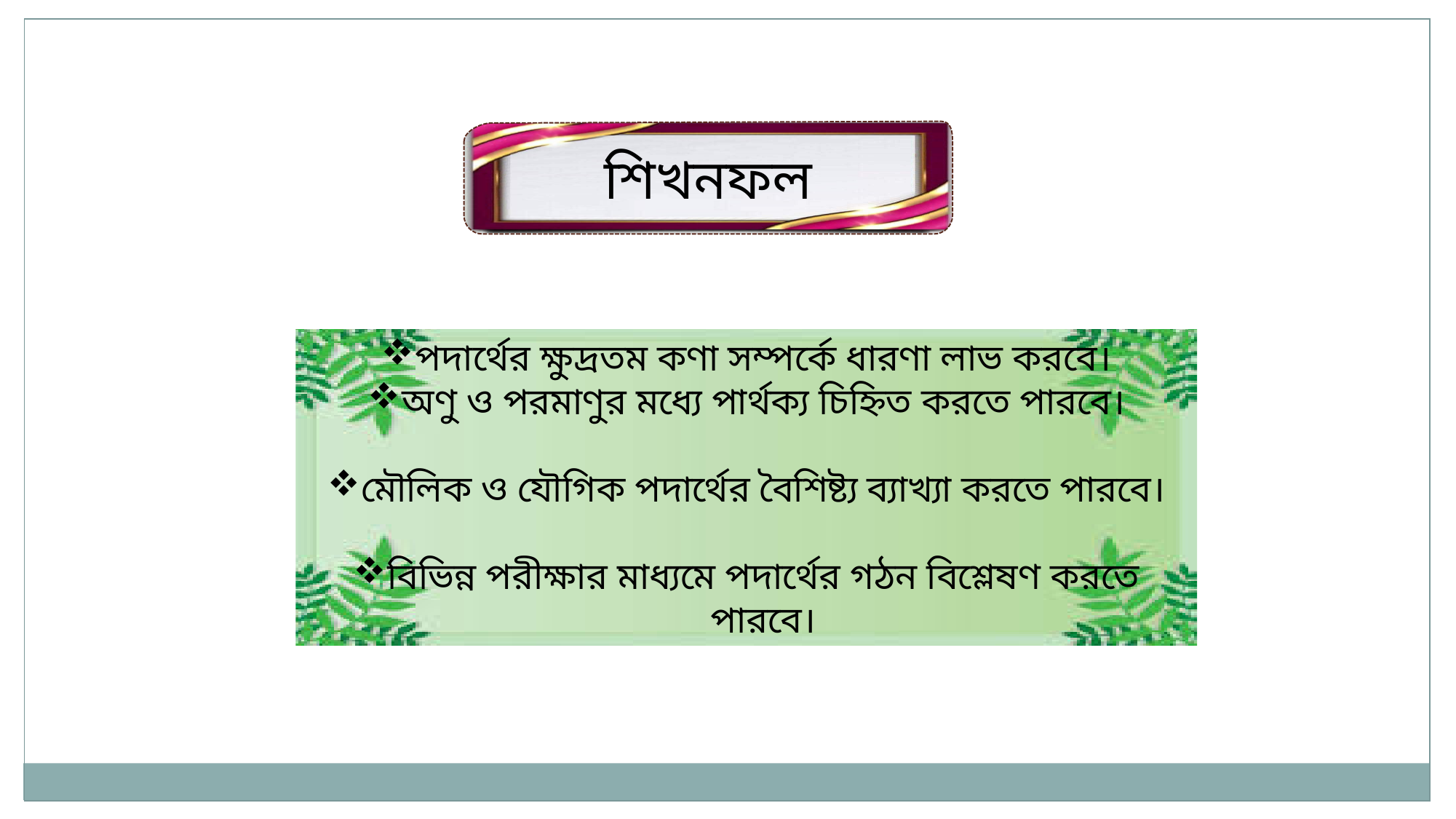

শিখনফল
পদার্থের ক্ষুদ্রতম কণা সম্পর্কে ধারণা লাভ করবে।
অণু ও পরমাণুর মধ্যে পার্থক্য চিহ্নিত করতে পারবে।

মৌলিক ও যৌগিক পদার্থের বৈশিষ্ট্য ব্যাখ্যা করতে পারবে।

বিভিন্ন পরীক্ষার মাধ্যমে পদার্থের গঠন বিশ্লেষণ করতে পারবে।